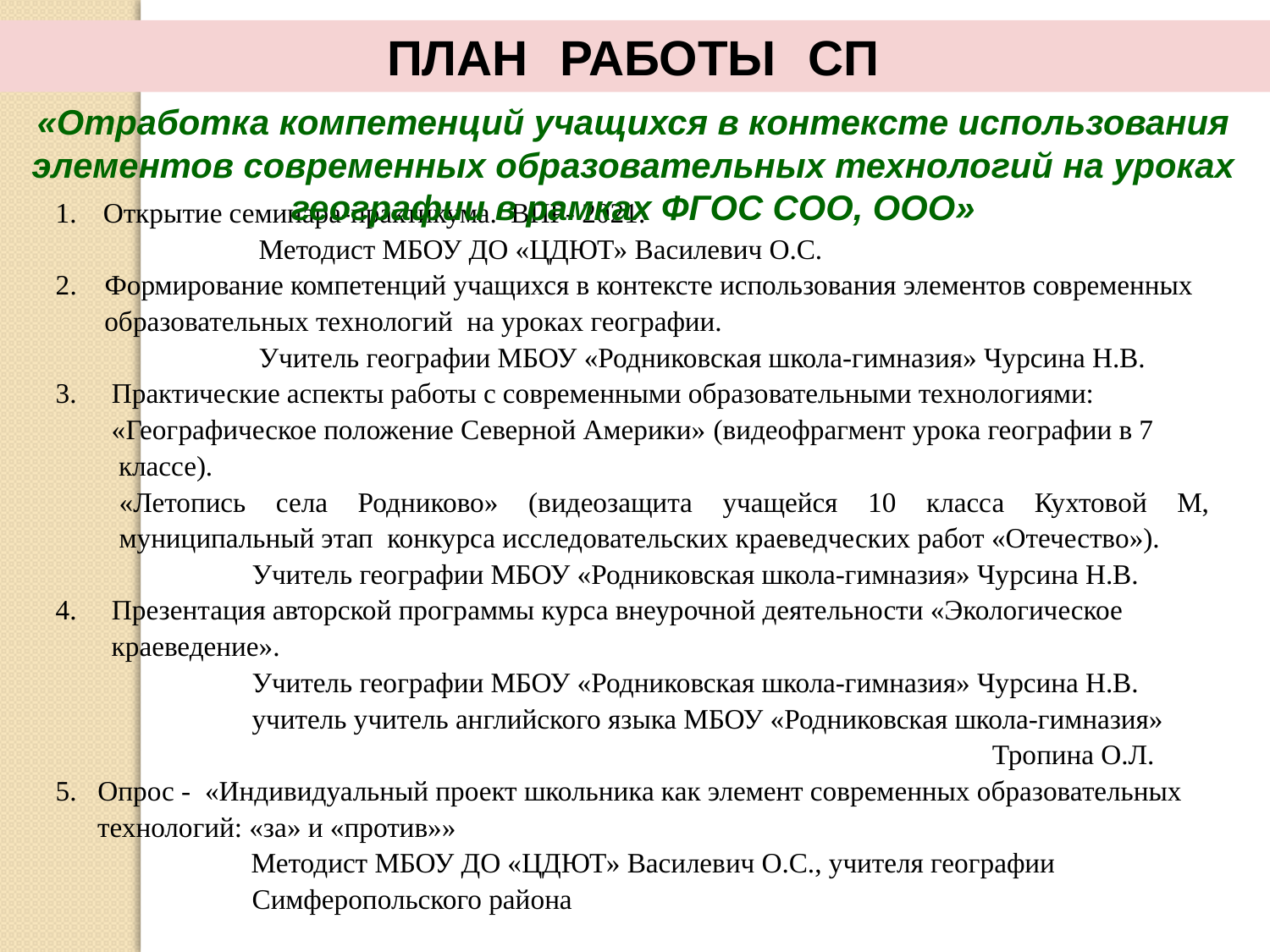

ПЛАН  РАБОТЫ  СП
«Отработка компетенций учащихся в контексте использования элементов современных образовательных технологий на уроках географии в рамках ФГОС СОО, ООО»

Открытие семинара-практикума.  ВПР- 2021.
                    Методист МБОУ ДО «ЦДЮТ» Василевич О.С.
2.    Формирование компетенций учащихся в контексте использования элементов современных
       образовательных технологий  на уроках географии.
                    Учитель географии МБОУ «Родниковская школа-гимназия» Чурсина Н.В.
3.     Практические аспекты работы с современными образовательными технологиями:
        «Географическое положение Северной Америки» (видеофрагмент урока географии в 7
         классе).
«Летопись села Родниково» (видеозащита учащейся 10 класса Кухтовой М, муниципальный этап  конкурса исследовательских краеведческих работ «Отечество»).
                   Учитель географии МБОУ «Родниковская школа-гимназия» Чурсина Н.В.
4.     Презентация авторской программы курса внеурочной деятельности «Экологическое
        краеведение».
                   Учитель географии МБОУ «Родниковская школа-гимназия» Чурсина Н.В.
                   учитель учитель английского языка МБОУ «Родниковская школа-гимназия»
                                                                                                                             Тропина О.Л.
5.   Опрос -  «Индивидуальный проект школьника как элемент современных образовательных
      технологий: «за» и «против»»
                            Методист МБОУ ДО «ЦДЮТ» Василевич О.С., учителя географии
                   Симферопольского района